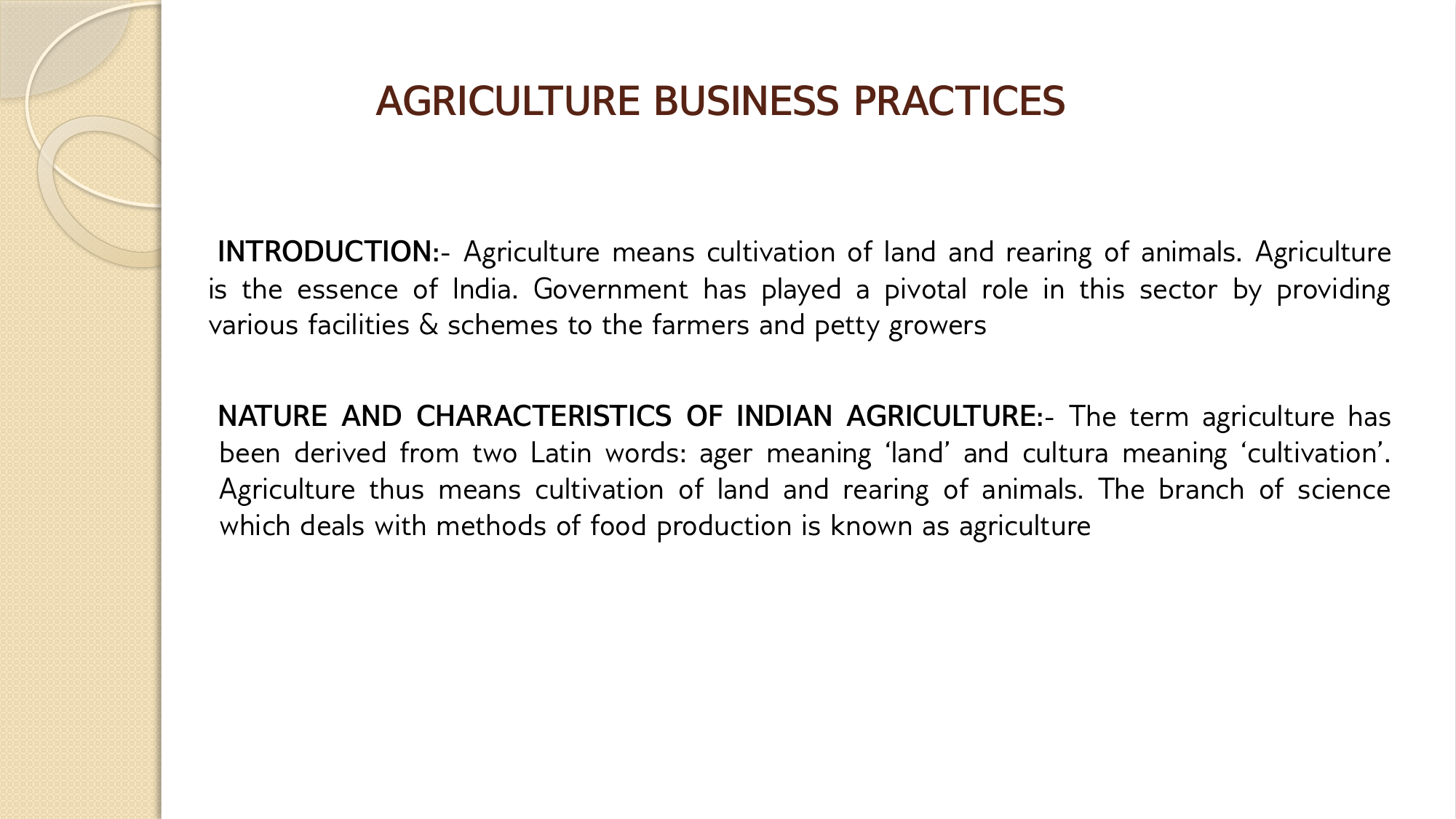

# AGRICULTURE BUSINESS PRACTICES

INTRODUCTION:- Agriculture means cultivation of land and rearing of animals. Agriculture is the essence of India. Government has played a pivotal role in this sector by providing various facilities & schemes to the farmers and petty growers

NATURE AND CHARACTERISTICS OF INDIAN AGRICULTURE:- The term agriculture has been derived from two Latin words: ager meaning ‘land’ and cultura meaning ‘cultivation’. Agriculture thus means cultivation of land and rearing of animals. The branch of science which deals with methods of food production is known as agriculture